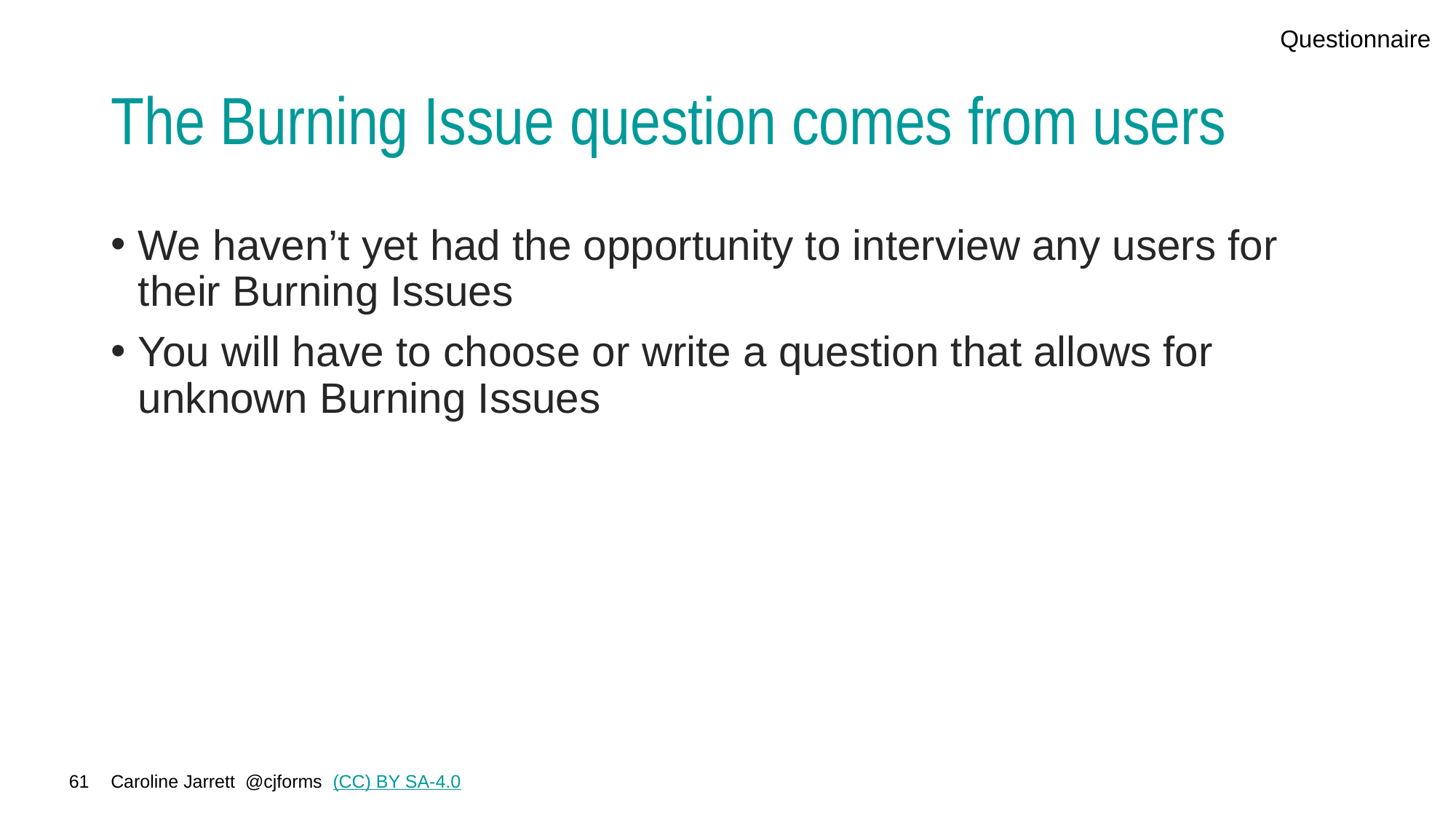

Questionnaire
# The Burning Issue question comes from users
We haven’t yet had the opportunity to interview any users for their Burning Issues
You will have to choose or write a question that allows for unknown Burning Issues